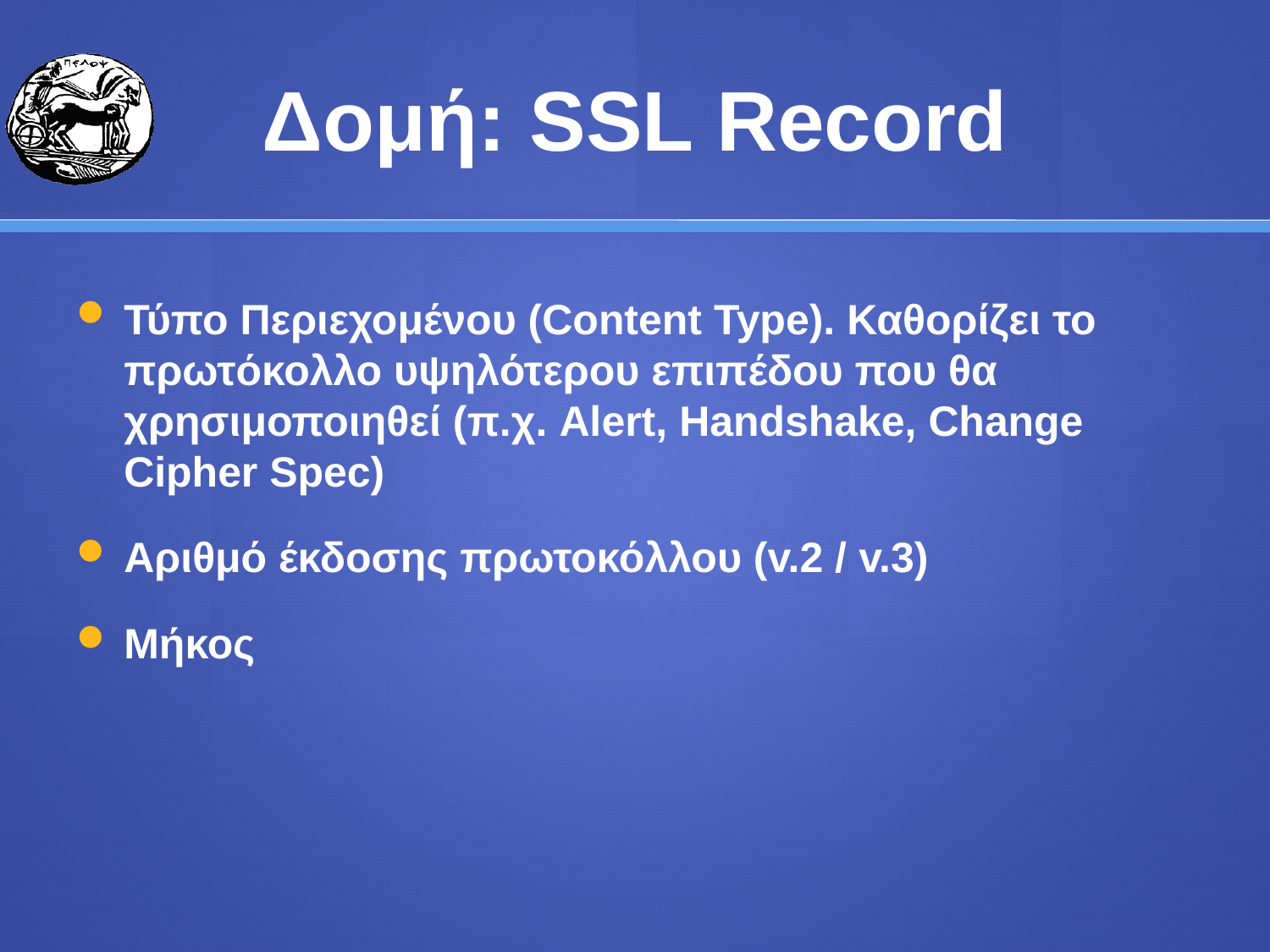

# Δομή: SSL Record
Τύπο Περιεχομένου (Content Type). Καθορίζει το πρωτόκολλο υψηλότερου επιπέδου που θα χρησιμοποιηθεί (π.χ. Alert, Handshake, Change Cipher Spec)
Αριθμό έκδοσης πρωτοκόλλου (v.2 / v.3)
Μήκος